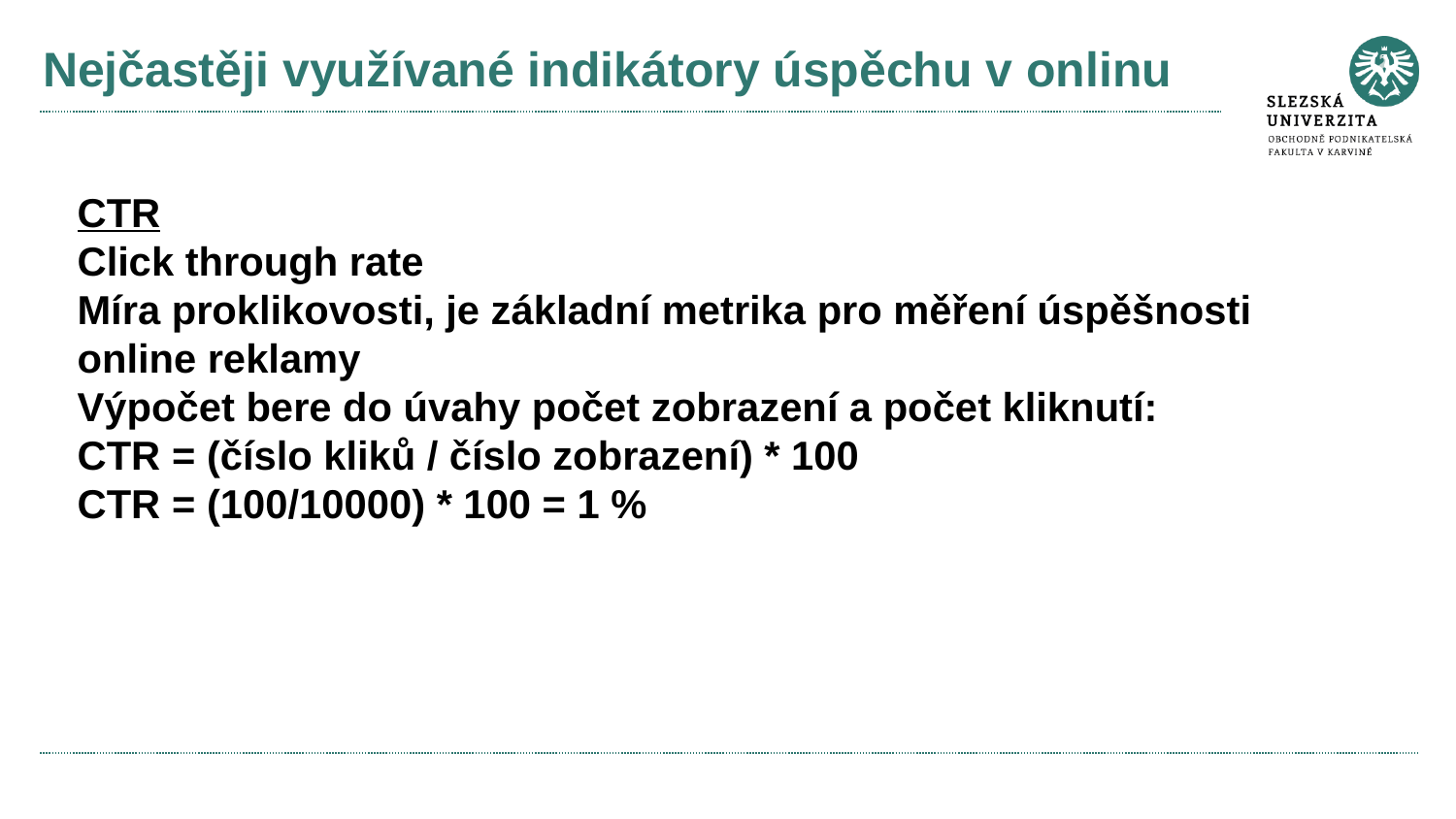

# Nejčastěji využívané indikátory úspěchu v onlinu
CTR
Click through rate
Míra proklikovosti, je základní metrika pro měření úspěšnosti online reklamy
Výpočet bere do úvahy počet zobrazení a počet kliknutí:
CTR = (číslo kliků / číslo zobrazení) * 100
CTR = (100/10000) * 100 = 1 %